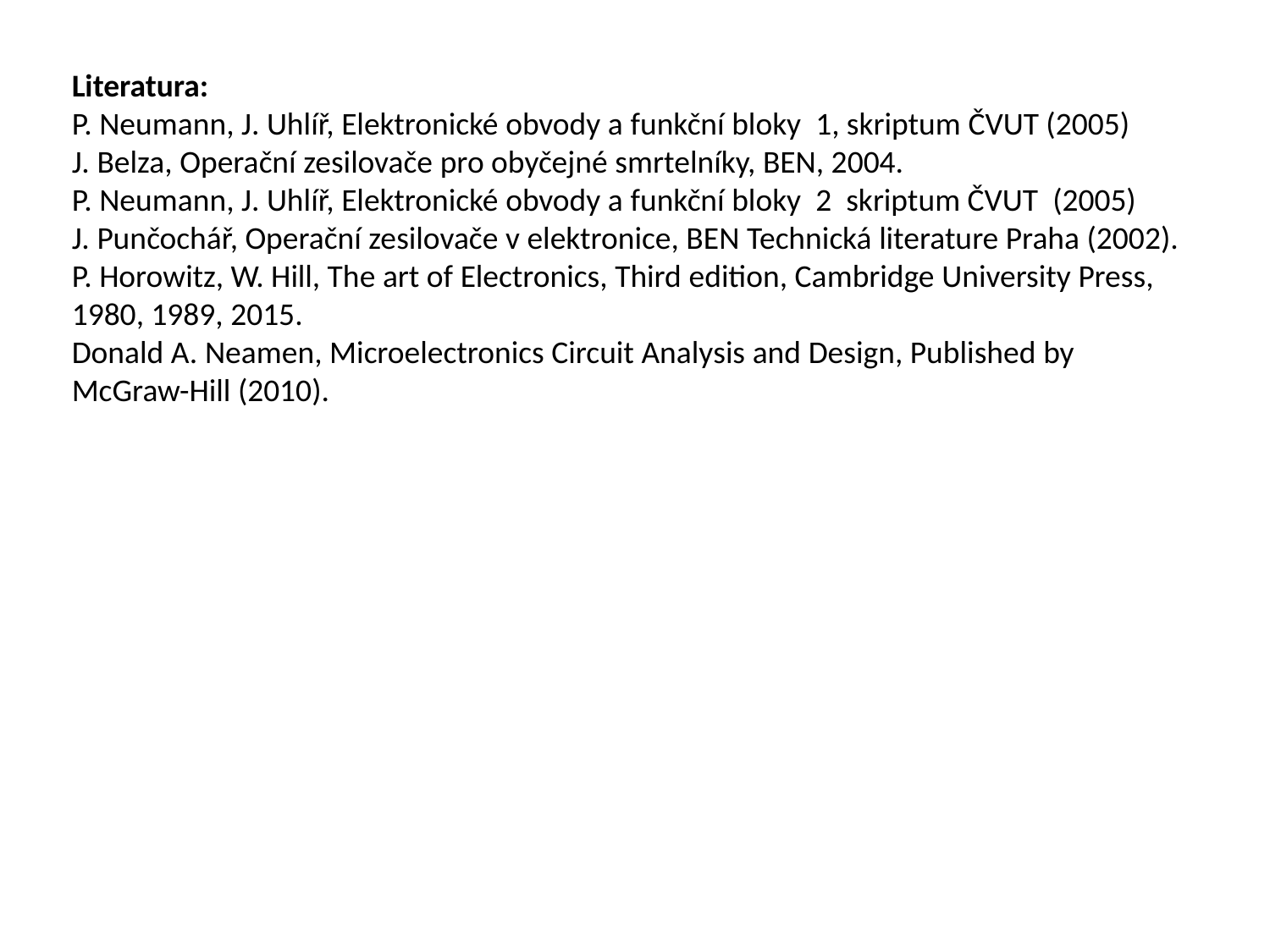

Literatura:
P. Neumann, J. Uhlíř, Elektronické obvody a funkční bloky  1, skriptum ČVUT (2005)
J. Belza, Operační zesilovače pro obyčejné smrtelníky, BEN, 2004.
P. Neumann, J. Uhlíř, Elektronické obvody a funkční bloky  2  skriptum ČVUT  (2005)
J. Punčochář, Operační zesilovače v elektronice, BEN Technická literature Praha (2002).
P. Horowitz, W. Hill, The art of Electronics, Third edition, Cambridge University Press,
1980, 1989, 2015.
Donald A. Neamen, Microelectronics Circuit Analysis and Design, Published by
McGraw-Hill (2010).